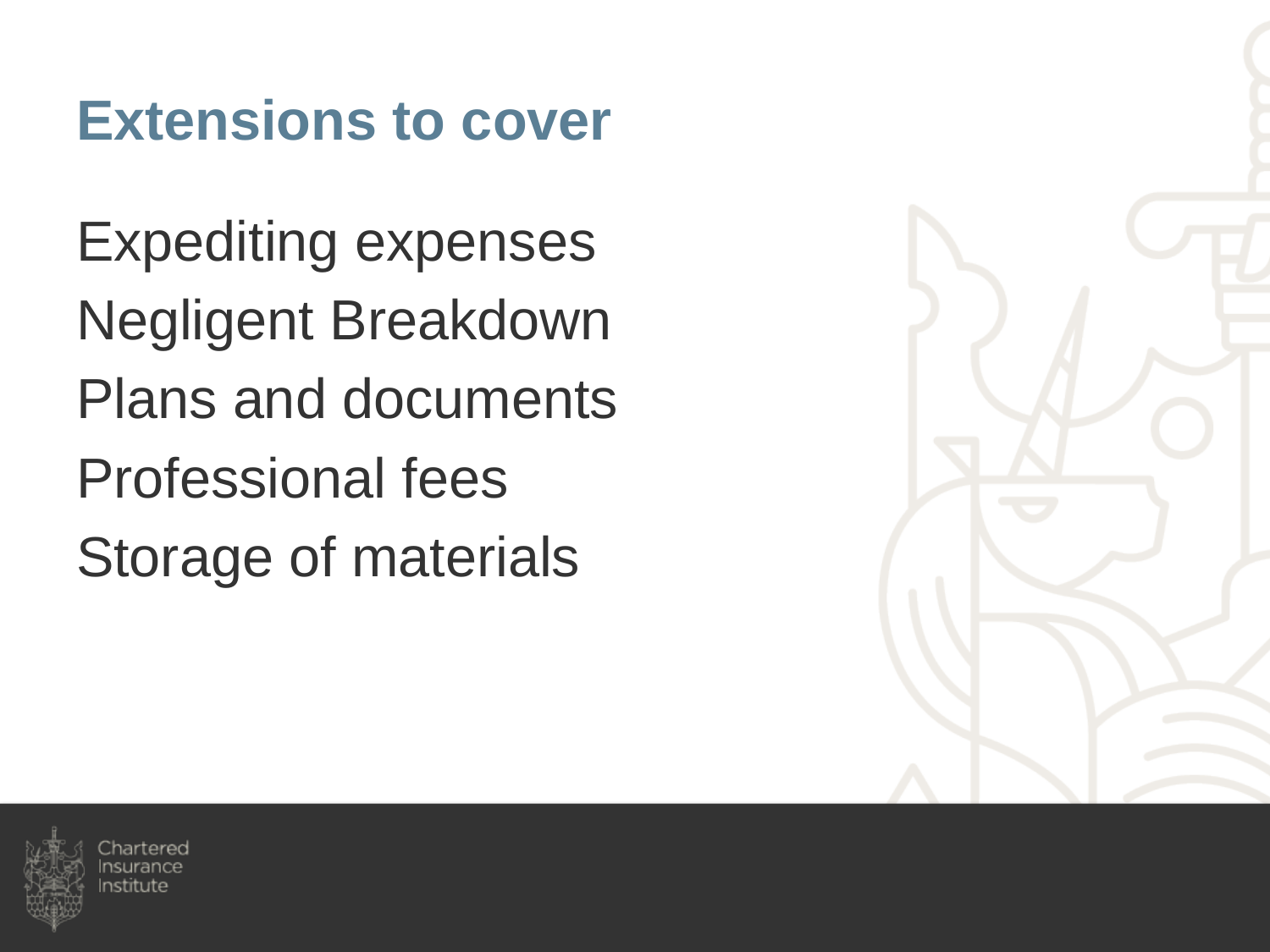

# Extensions to cover
Expediting expenses
Negligent Breakdown
Plans and documents
Professional fees
Storage of materials